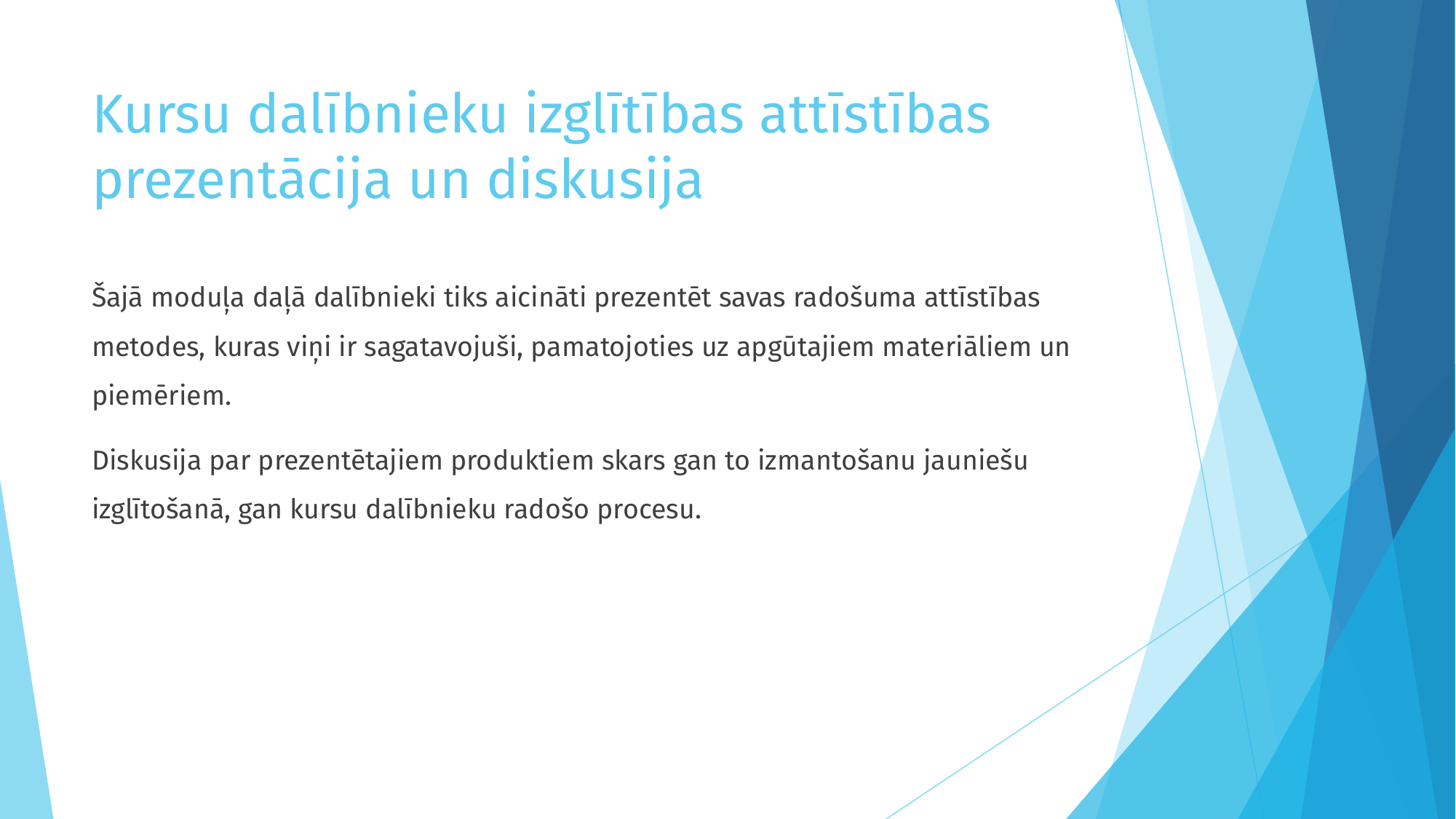

# Kursu dalībnieku izglītības attīstības prezentācija un diskusija
Šajā moduļa daļā dalībnieki tiks aicināti prezentēt savas radošuma attīstības metodes, kuras viņi ir sagatavojuši, pamatojoties uz apgūtajiem materiāliem un piemēriem.
Diskusija par prezentētajiem produktiem skars gan to izmantošanu jauniešu izglītošanā, gan kursu dalībnieku radošo procesu.